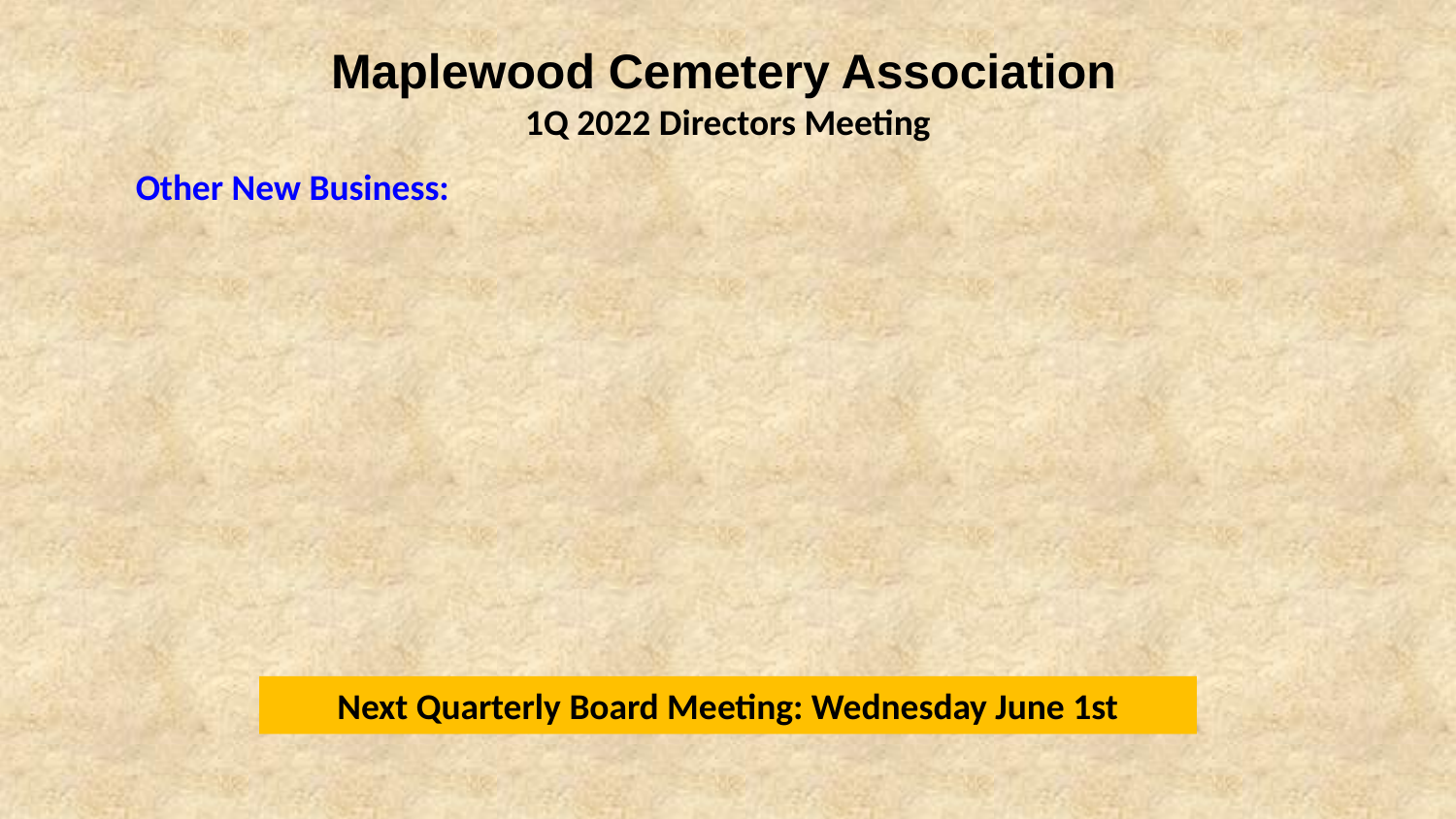

Maplewood Cemetery Association
1Q 2022 Directors Meeting
Other New Business:

Next Quarterly Board Meeting: Wednesday June 1st